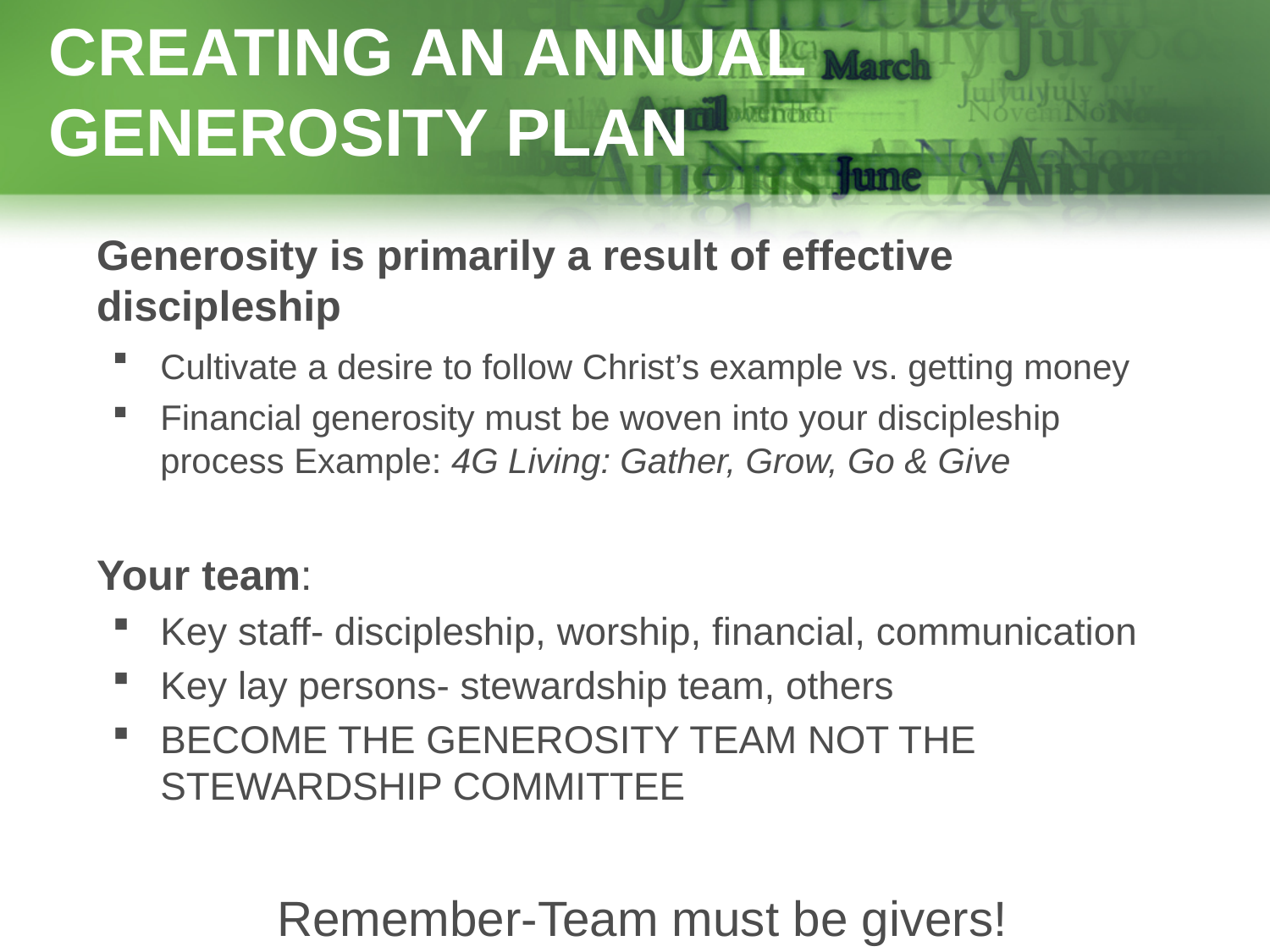

# Creating an Annual Generosity Plan
Generosity is primarily a result of effective discipleship
Cultivate a desire to follow Christ’s example vs. getting money
Financial generosity must be woven into your discipleship process Example: 4G Living: Gather, Grow, Go & Give

Your team:
Key staff- discipleship, worship, financial, communication
Key lay persons- stewardship team, others
BECOME THE GENEROSITY TEAM NOT THE STEWARDSHIP COMMITTEE

Remember-Team must be givers!